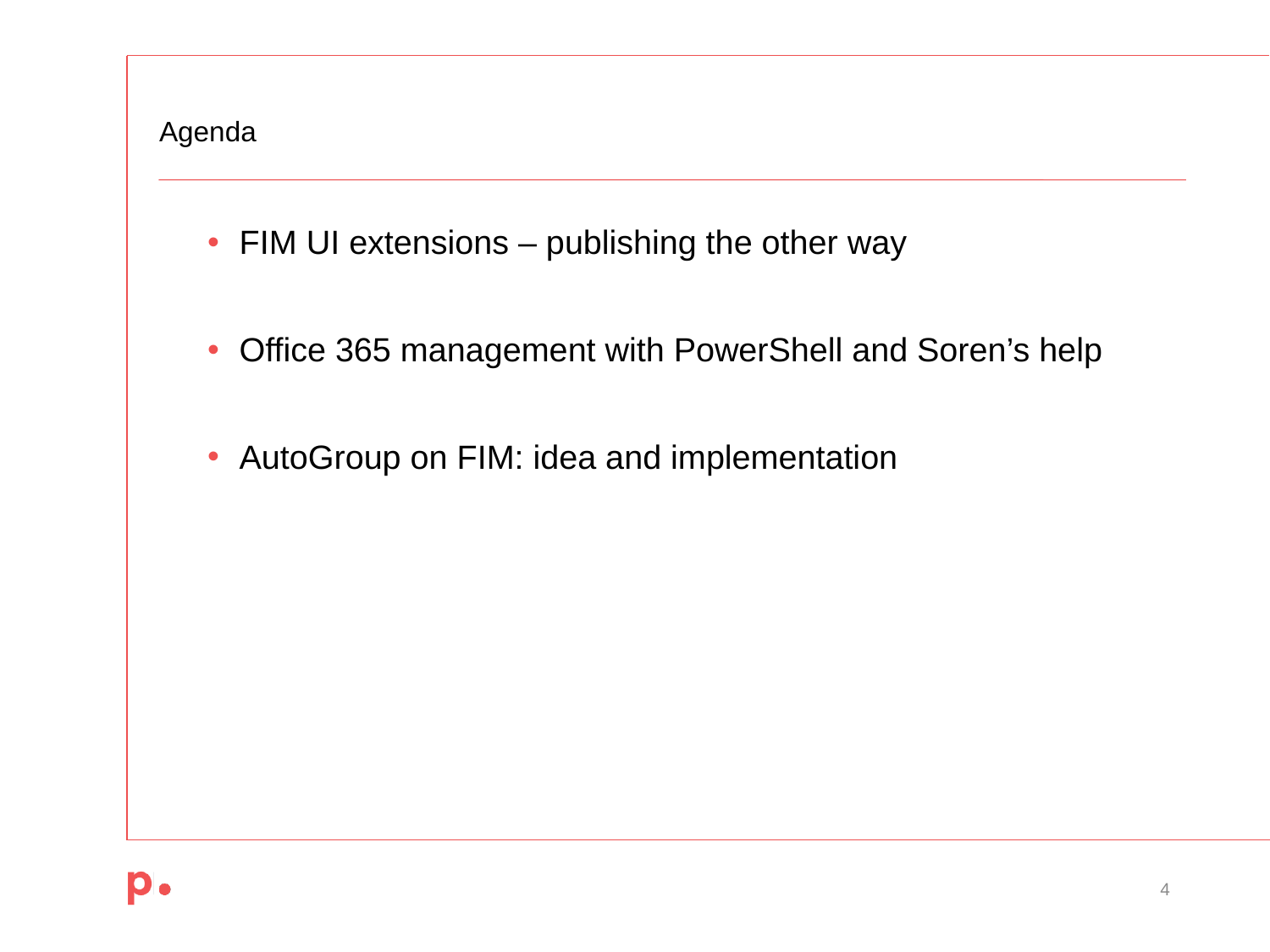

# Agenda
FIM UI extensions – publishing the other way

Office 365 management with PowerShell and Soren’s help

AutoGroup on FIM: idea and implementation

4